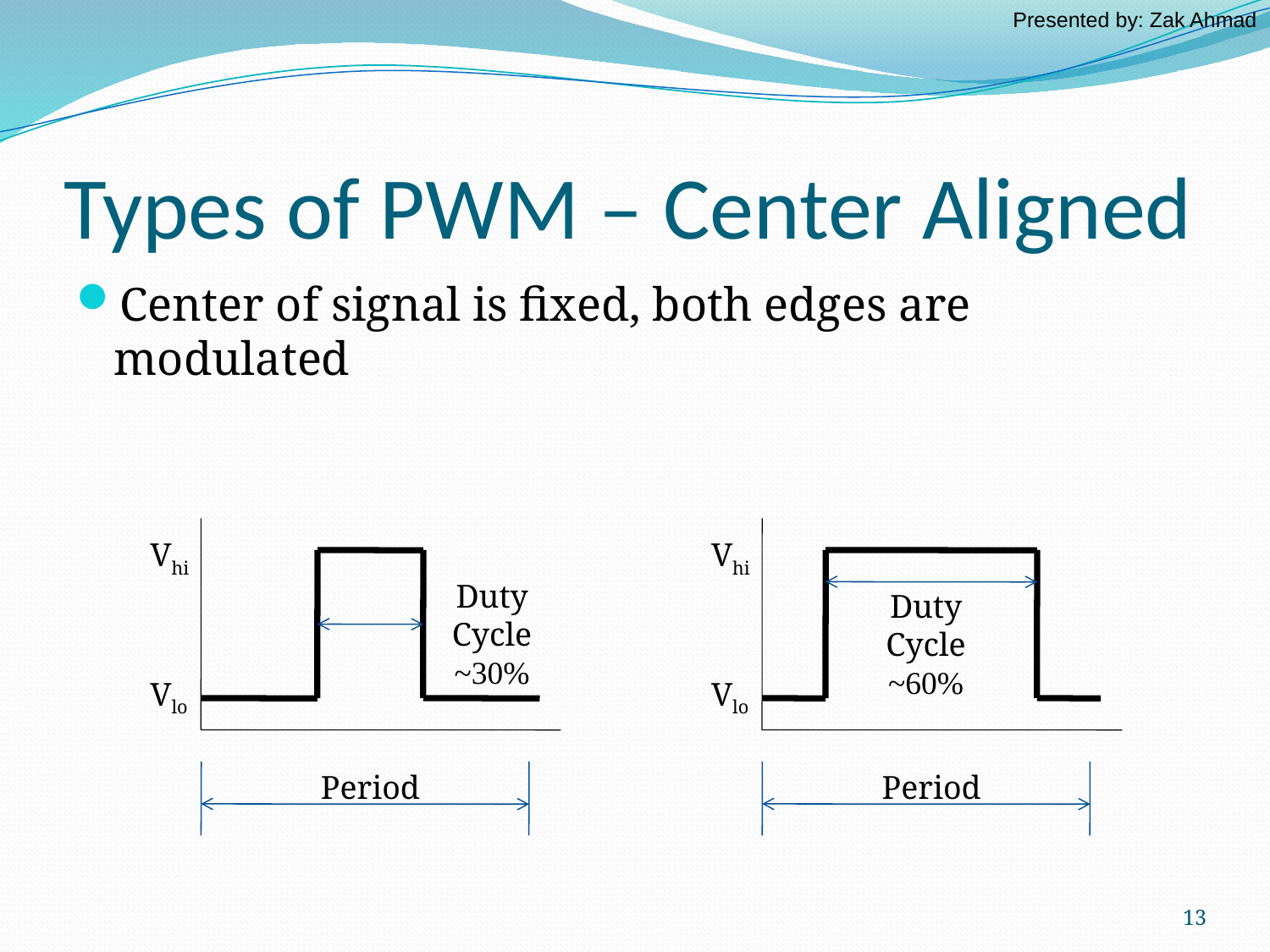

Presented by: Zak Ahmad
# Types of PWM – Center Aligned
Center of signal is fixed, both edges are modulated
Vhi
Vhi
Duty Cycle
~30%
Duty Cycle
~60%
Vlo
Vlo
Period
Period
13